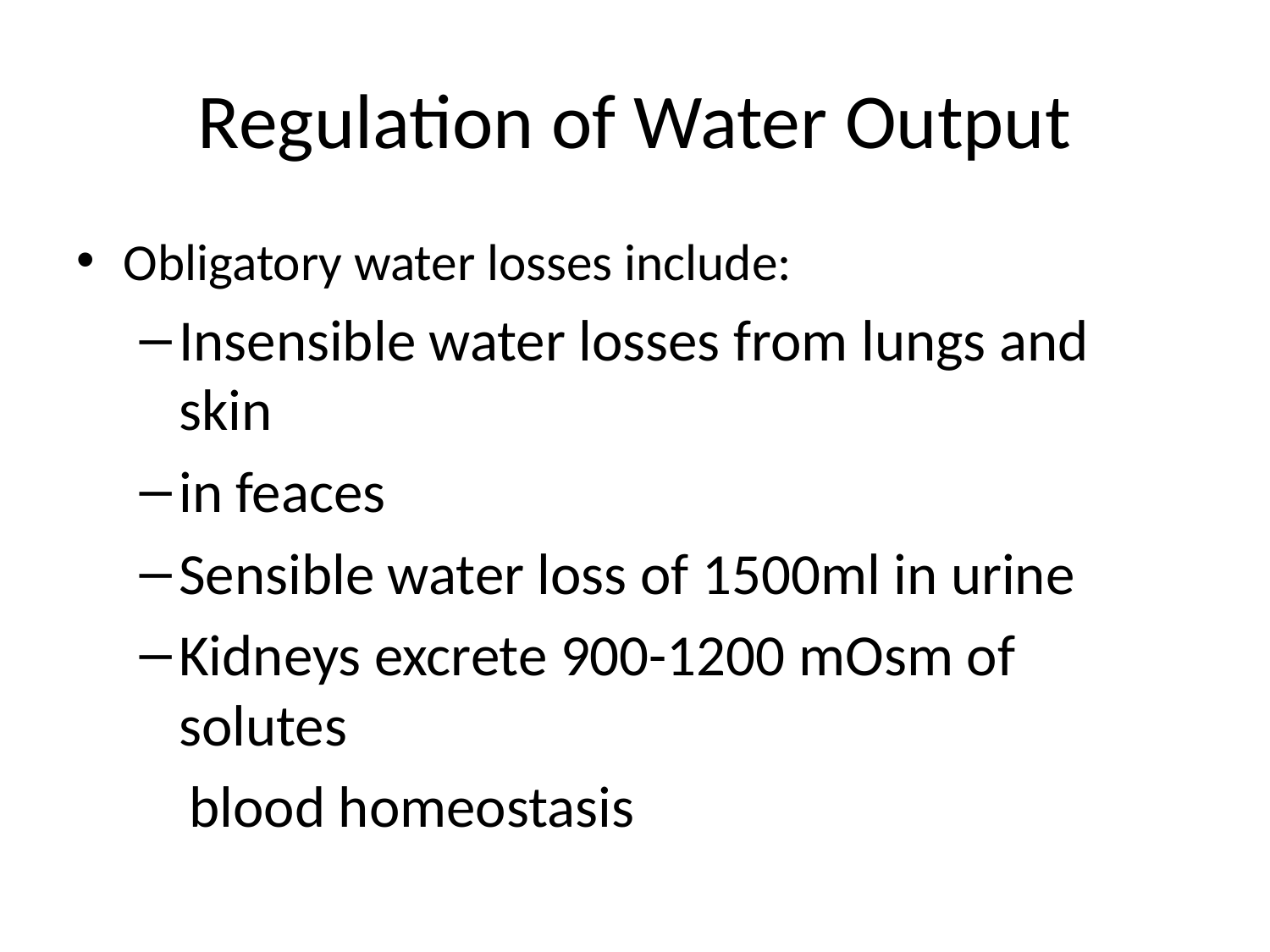

# Regulation of Water Output
Obligatory water losses include:
Insensible water losses from lungs and skin
in feaces
Sensible water loss of 1500ml in urine
Kidneys excrete 900-1200 mOsm of solutes
	     blood homeostasis